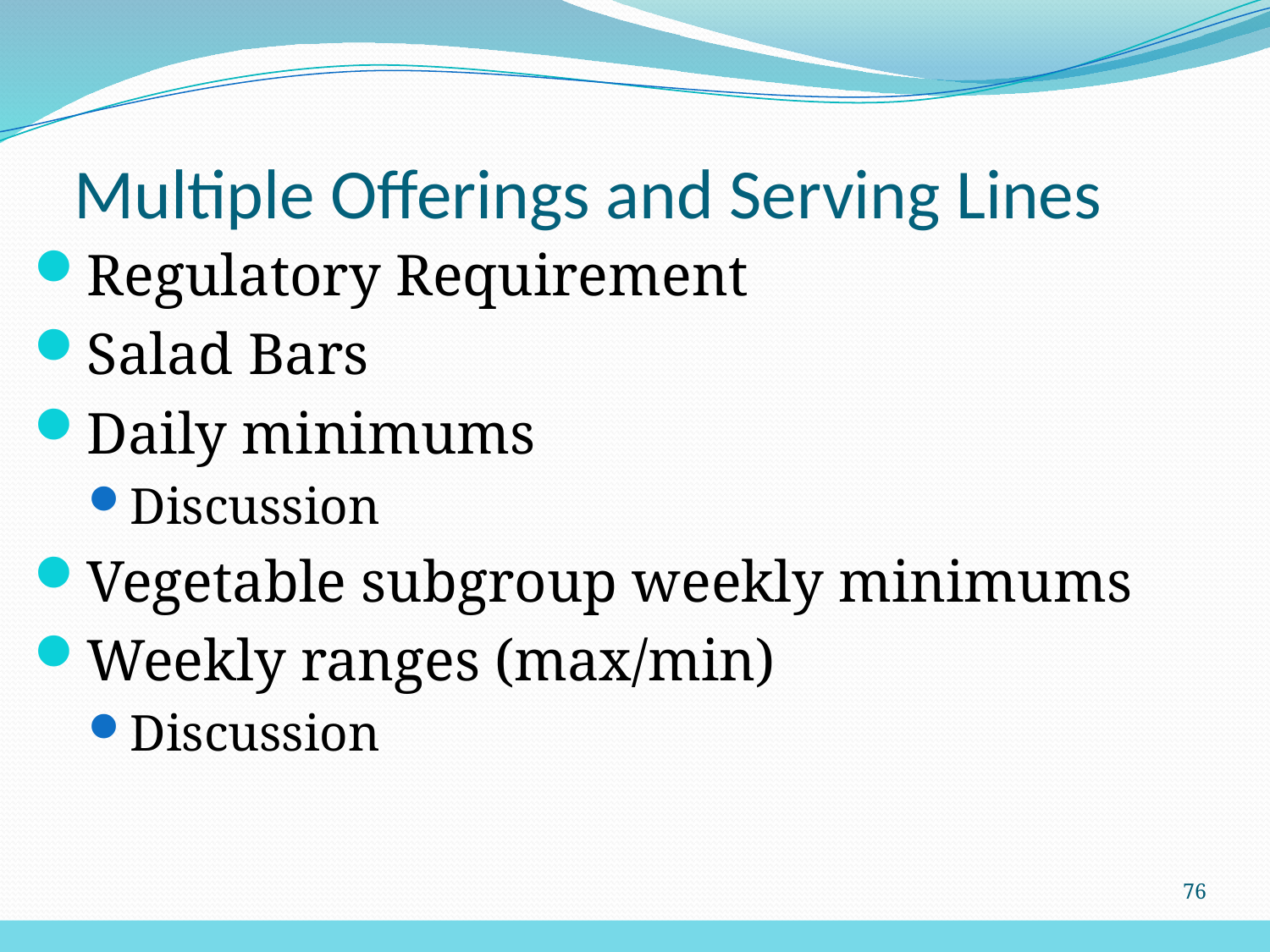

Multiple Offerings and Serving Lines
Regulatory Requirement
Salad Bars
Daily minimums
Discussion
Vegetable subgroup weekly minimums
Weekly ranges (max/min)
Discussion

76